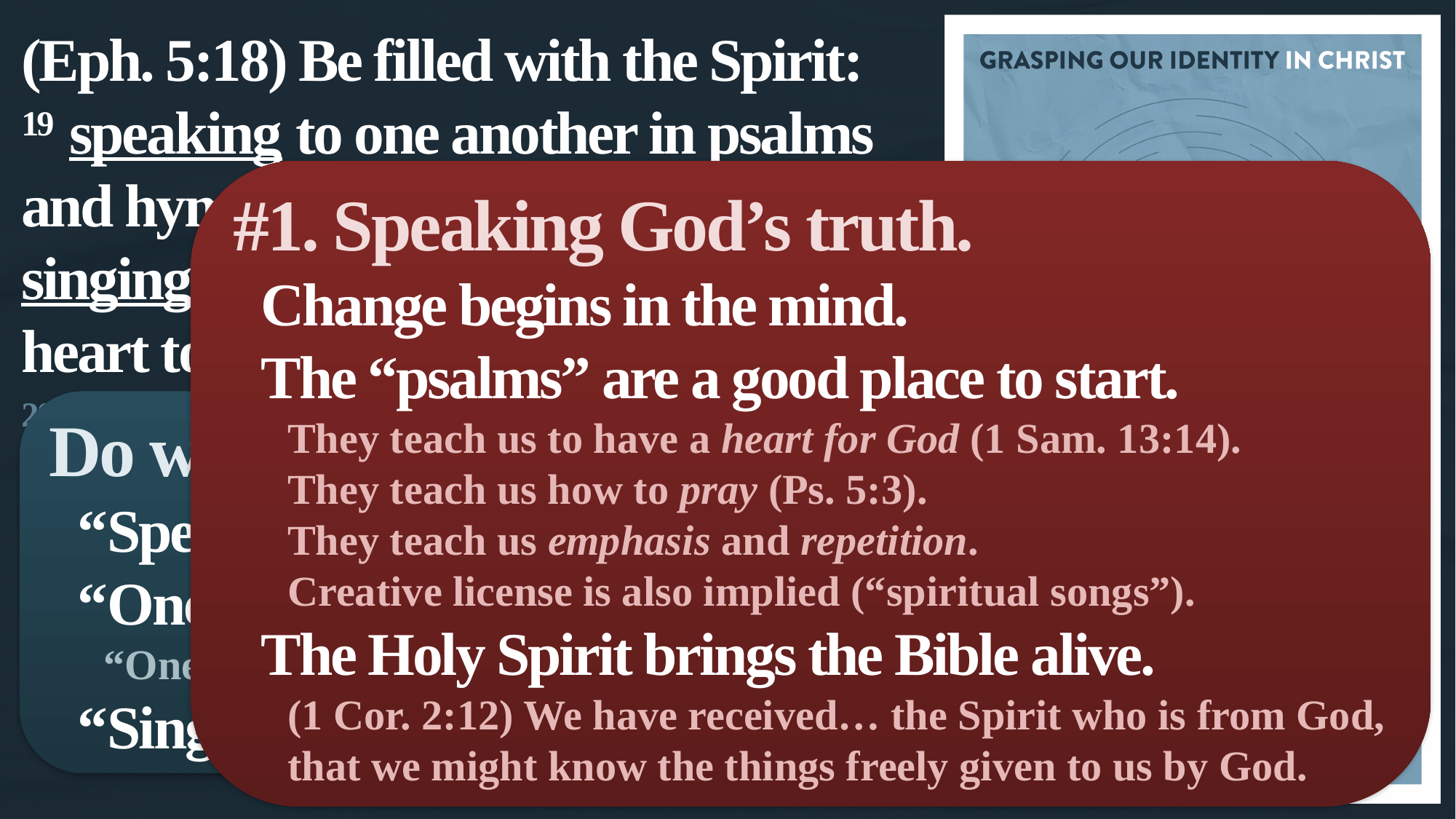

(Eph. 5:18) Be filled with the Spirit:
19 speaking to one another in psalms and hymns and spiritual songs,
singing and making melody with your heart to the Lord;
20 always giving thanks for all things in the name of our Lord Jesus Christ to God, even the Father;
21 and being subject to one another in the fear of Christ.
#1. Speaking God’s truth.
Change begins in the mind.
The “psalms” are a good place to start.
They teach us to have a heart for God (1 Sam. 13:14).
They teach us how to pray (Ps. 5:3).
They teach us emphasis and repetition.
Creative license is also implied (“spiritual songs”).
The Holy Spirit brings the Bible alive.
(1 Cor. 2:12) We have received… the Spirit who is from God,
that we might know the things freely given to us by God.
Do worship services help us get in the Spirit?
“Speaking” (lalountes), not singing.
“One another” (heautois) is a reflexive pronoun.
“One another” (allēlois) just two verses later (v.21).
“Singing” is in the heart and directed to God.